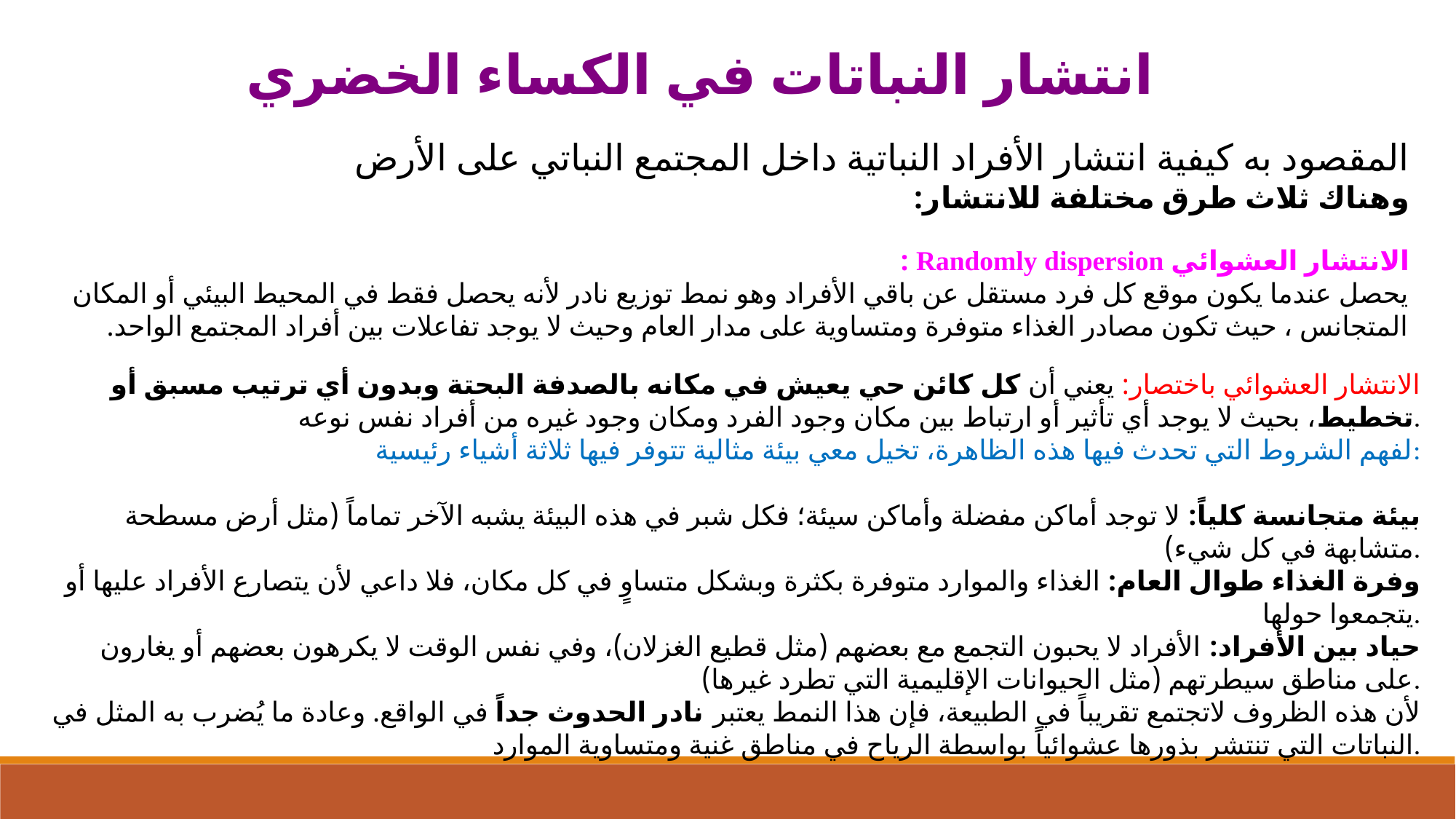

انتشار النباتات في الكساء الخضري

المقصود به كيفية انتشار الأفراد النباتية داخل المجتمع النباتي على الأرض
وهناك ثلاث طرق مختلفة للانتشار:

الانتشار العشوائي Randomly dispersion :
يحصل عندما يكون موقع كل فرد مستقل عن باقي الأفراد وهو نمط توزيع نادر لأنه يحصل فقط في المحيط البيئي أو المكان المتجانس ، حيث تكون مصادر الغذاء متوفرة ومتساوية على مدار العام وحيث لا يوجد تفاعلات بين أفراد المجتمع الواحد.

الانتشار العشوائي باختصار: يعني أن كل كائن حي يعيش في مكانه بالصدفة البحتة وبدون أي ترتيب مسبق أو تخطيط، بحيث لا يوجد أي تأثير أو ارتباط بين مكان وجود الفرد ومكان وجود غيره من أفراد نفس نوعه.
لفهم الشروط التي تحدث فيها هذه الظاهرة، تخيل معي بيئة مثالية تتوفر فيها ثلاثة أشياء رئيسية:

بيئة متجانسة كلياً: لا توجد أماكن مفضلة وأماكن سيئة؛ فكل شبر في هذه البيئة يشبه الآخر تماماً (مثل أرض مسطحة متشابهة في كل شيء).
وفرة الغذاء طوال العام: الغذاء والموارد متوفرة بكثرة وبشكل متساوٍ في كل مكان، فلا داعي لأن يتصارع الأفراد عليها أو يتجمعوا حولها.
حياد بين الأفراد: الأفراد لا يحبون التجمع مع بعضهم (مثل قطيع الغزلان)، وفي نفس الوقت لا يكرهون بعضهم أو يغارون على مناطق سيطرتهم (مثل الحيوانات الإقليمية التي تطرد غيرها).
لأن هذه الظروف لاتجتمع تقريباً في الطبيعة، فإن هذا النمط يعتبر نادر الحدوث جداً في الواقع. وعادة ما يُضرب به المثل في النباتات التي تنتشر بذورها عشوائياً بواسطة الرياح في مناطق غنية ومتساوية الموارد.